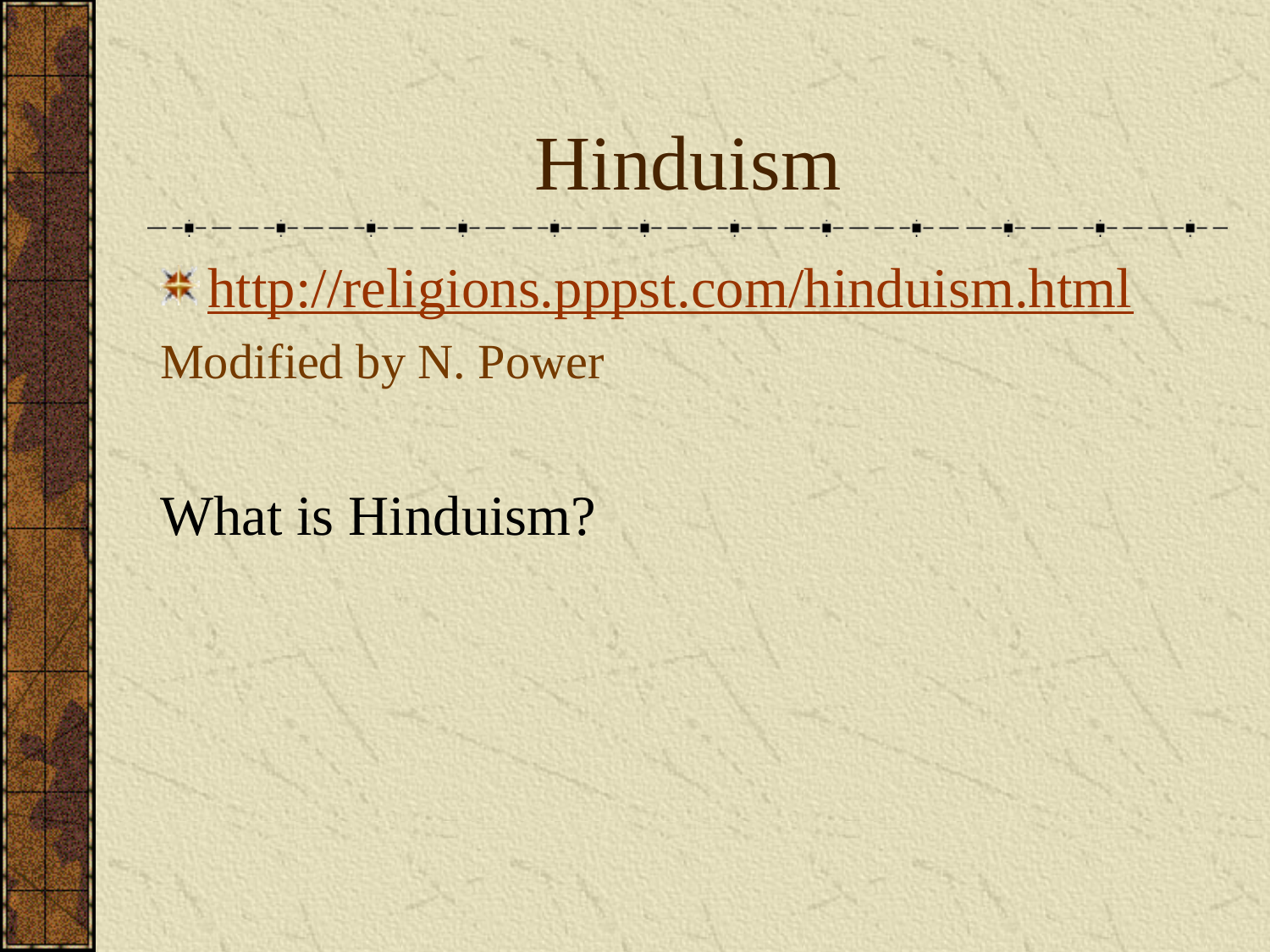

# Hinduism
http://religions.pppst.com/hinduism.html
Modified by N. Power

What is Hinduism?